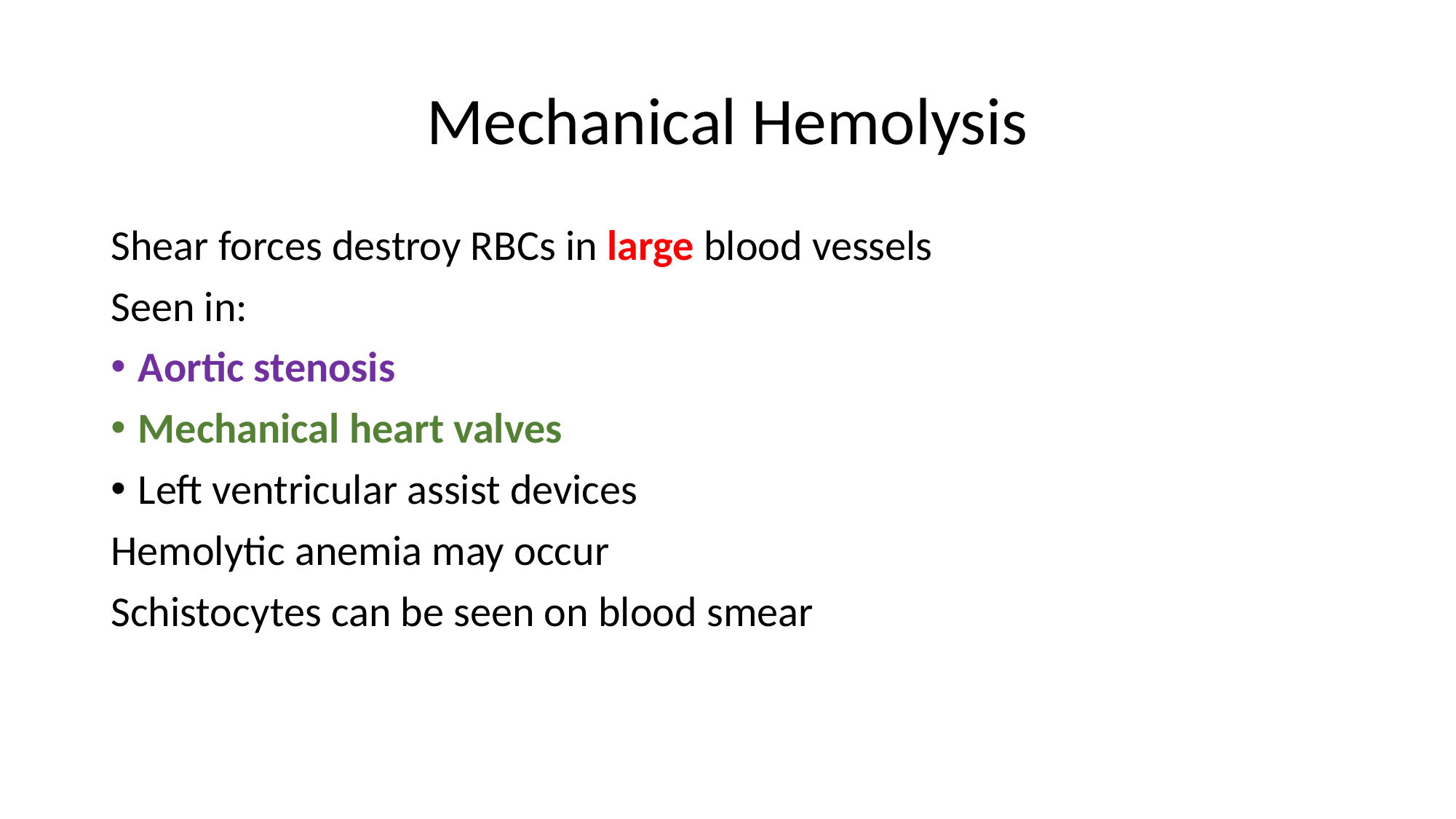

# Mechanical Hemolysis
Shear forces destroy RBCs in large blood vessels
Seen in:
Aortic stenosis
Mechanical heart valves
Left ventricular assist devices
Hemolytic anemia may occur
Schistocytes can be seen on blood smear